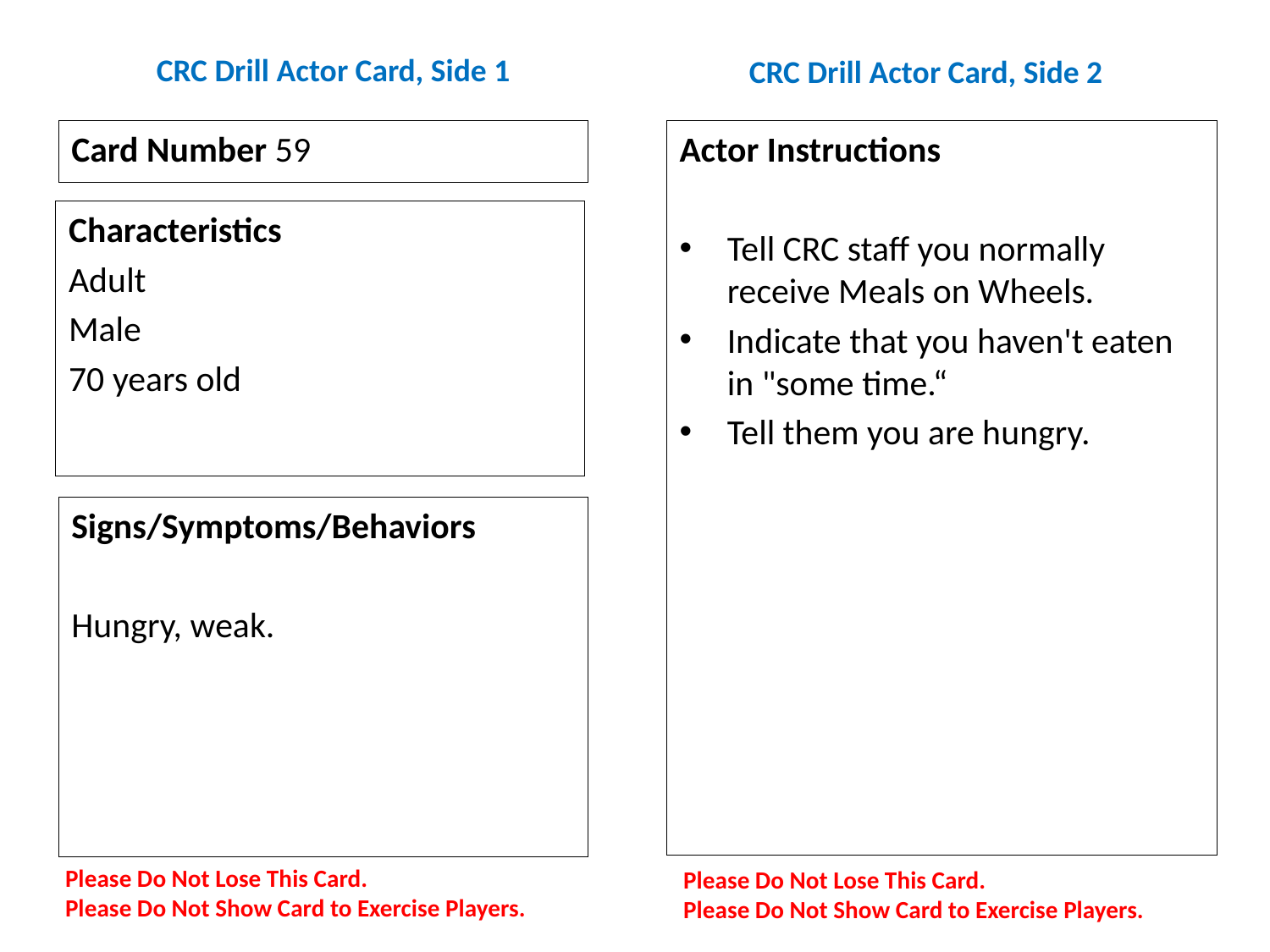

# CRC Drill Actor Card, Side 1
CRC Drill Actor Card, Side 2
Card Number 59
Actor Instructions

Tell CRC staff you normally receive Meals on Wheels.
Indicate that you haven't eaten in "some time.“
Tell them you are hungry.
Characteristics
Adult
Male
70 years old
Signs/Symptoms/Behaviors

Hungry, weak.

Please Do Not Lose This Card.
Please Do Not Show Card to Exercise Players.
Please Do Not Lose This Card.
Please Do Not Show Card to Exercise Players.